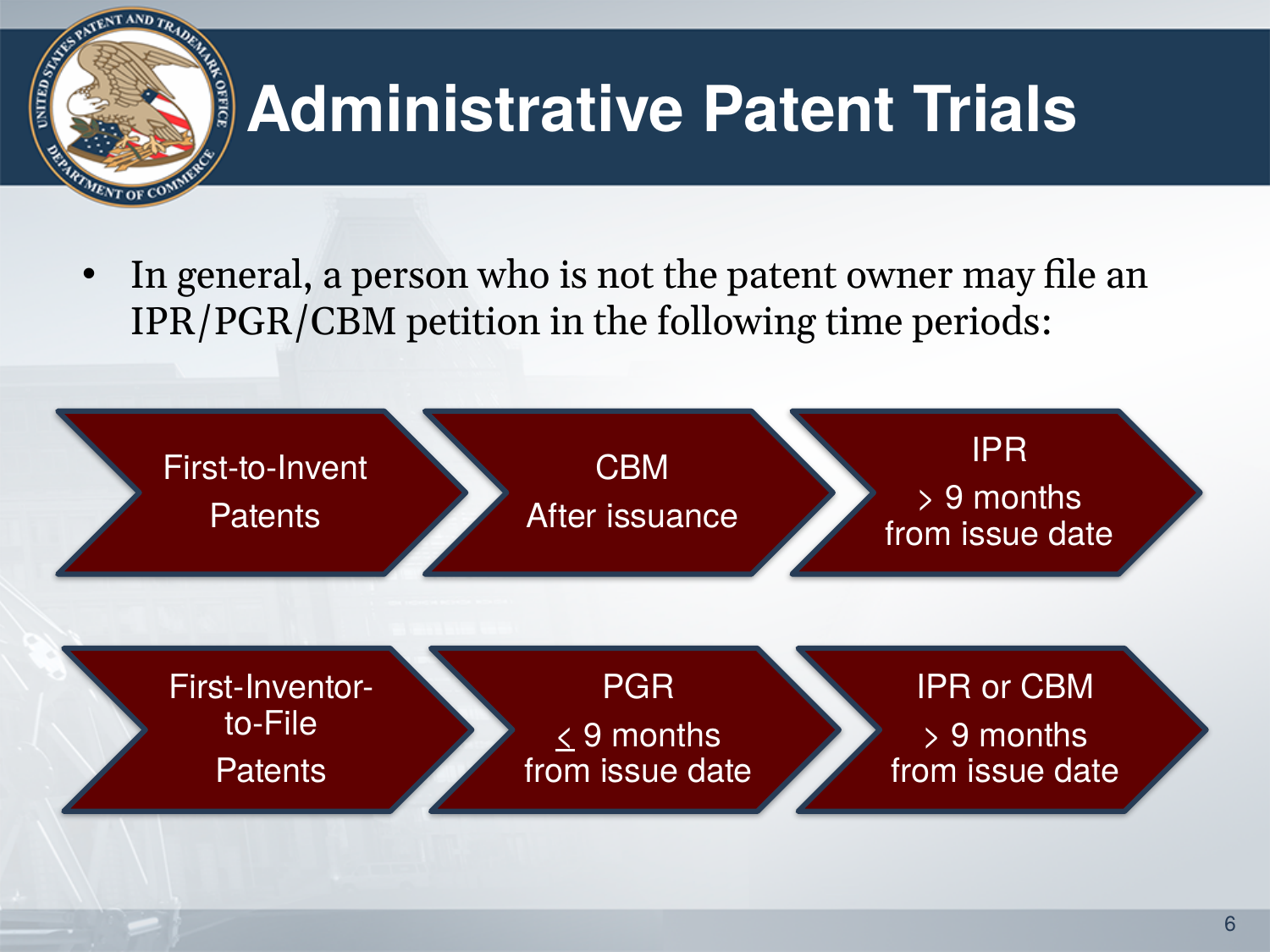

# Administrative Patent Trials
In general, a person who is not the patent owner may file an IPR/PGR/CBM petition in the following time periods:
First-to-Invent
Patents
CBM
After issuance
IPR
> 9 months from issue date
First-Inventor-to-File
Patents
PGR
< 9 months from issue date
IPR or CBM
> 9 months from issue date
6